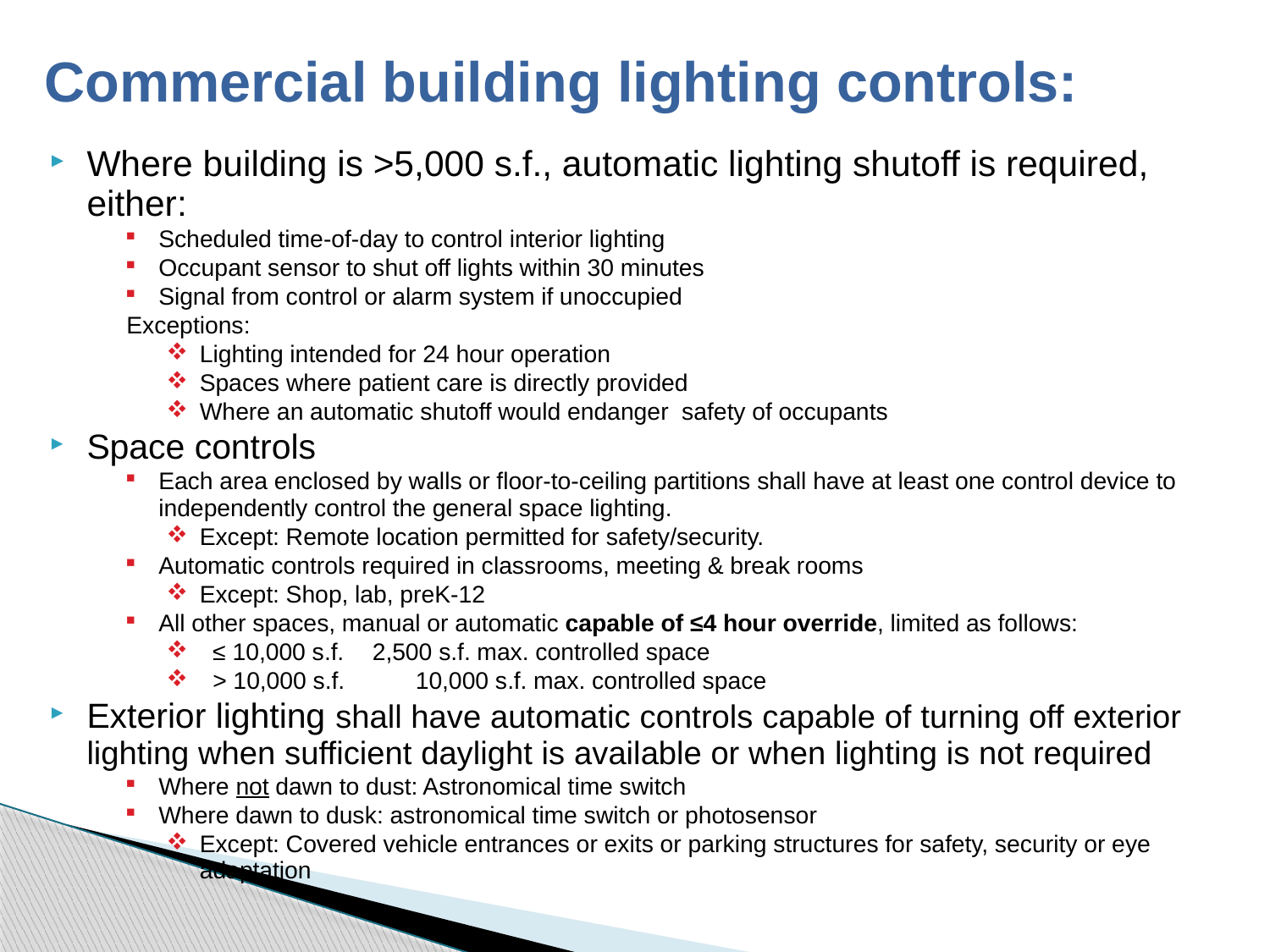

# Commercial building lighting controls:
Where building is >5,000 s.f., automatic lighting shutoff is required, either:
Scheduled time-of-day to control interior lighting
Occupant sensor to shut off lights within 30 minutes
Signal from control or alarm system if unoccupied
   Exceptions:
Lighting intended for 24 hour operation
Spaces where patient care is directly provided
Where an automatic shutoff would endanger  safety of occupants
Space controls
Each area enclosed by walls or floor-to-ceiling partitions shall have at least one control device to independently control the general space lighting.
Except: Remote location permitted for safety/security.
Automatic controls required in classrooms, meeting & break rooms
Except: Shop, lab, preK-12
All other spaces, manual or automatic capable of ≤4 hour override, limited as follows:
  ≤ 10,000 s.f.		2,500 s.f. max. controlled space
  > 10,000 s.f.	 	10,000 s.f. max. controlled space
Exterior lighting shall have automatic controls capable of turning off exterior lighting when sufficient daylight is available or when lighting is not required
Where not dawn to dust: Astronomical time switch
Where dawn to dusk: astronomical time switch or photosensor
Except: Covered vehicle entrances or exits or parking structures for safety, security or eye adaptation